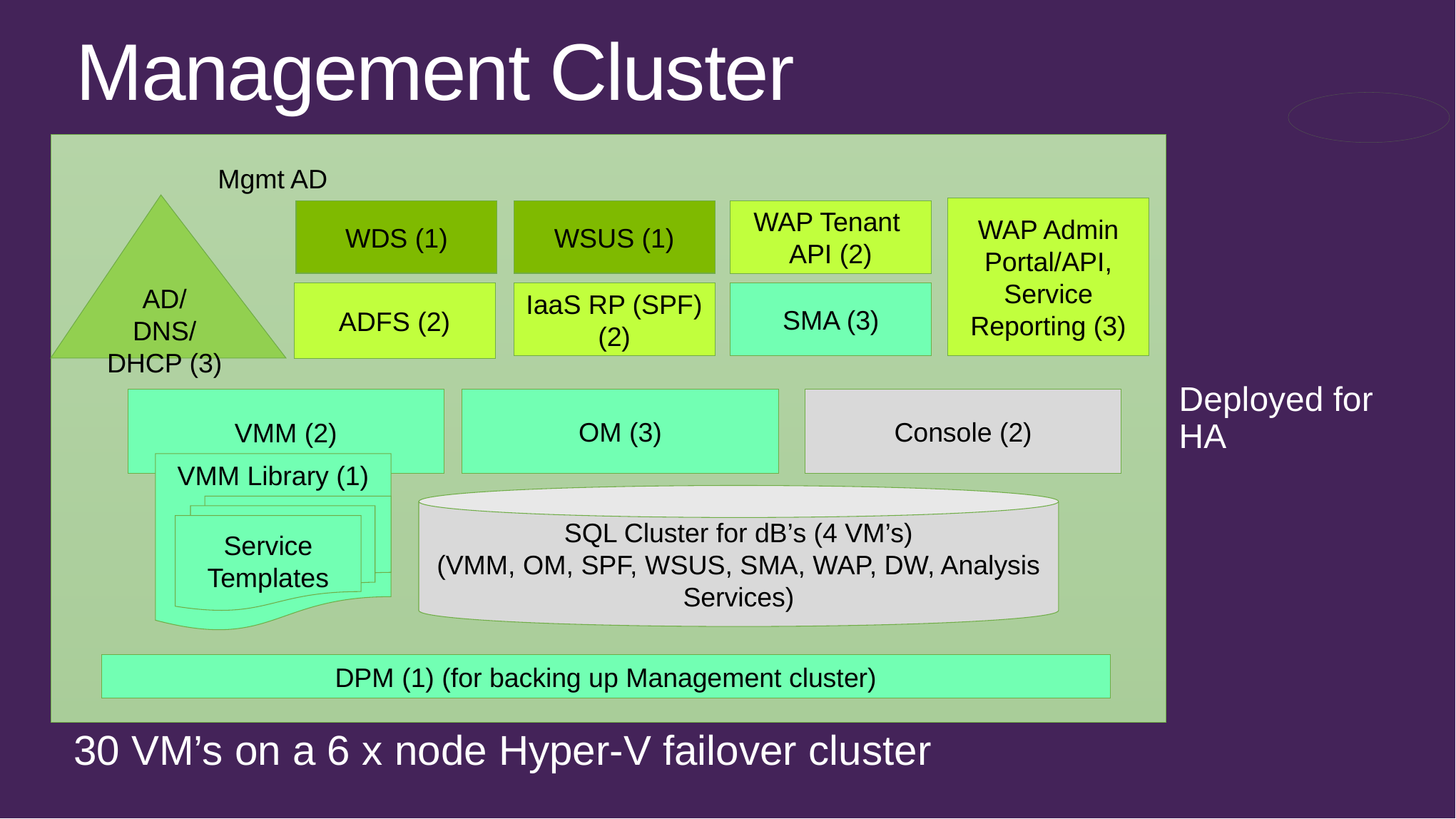

# Management Cluster

Mgmt AD
AD/DNS/DHCP (3)
VMM (2)
VMM Library (1)
SQL Cluster for dB’s (4 VM’s)
(VMM, OM, SPF, WSUS, SMA, WAP, DW, Analysis Services)
Service Templates
DPM (1) (for backing up Management cluster)
WAP Admin Portal/API, Service Reporting (3)
WSUS (1)
WDS (1)
WAP Tenant  API (2)
SMA (3)
IaaS RP (SPF) (2)
ADFS (2)
Console (2)
OM (3)
Deployed for HA
30 VM’s on a 6 x node Hyper-V failover cluster